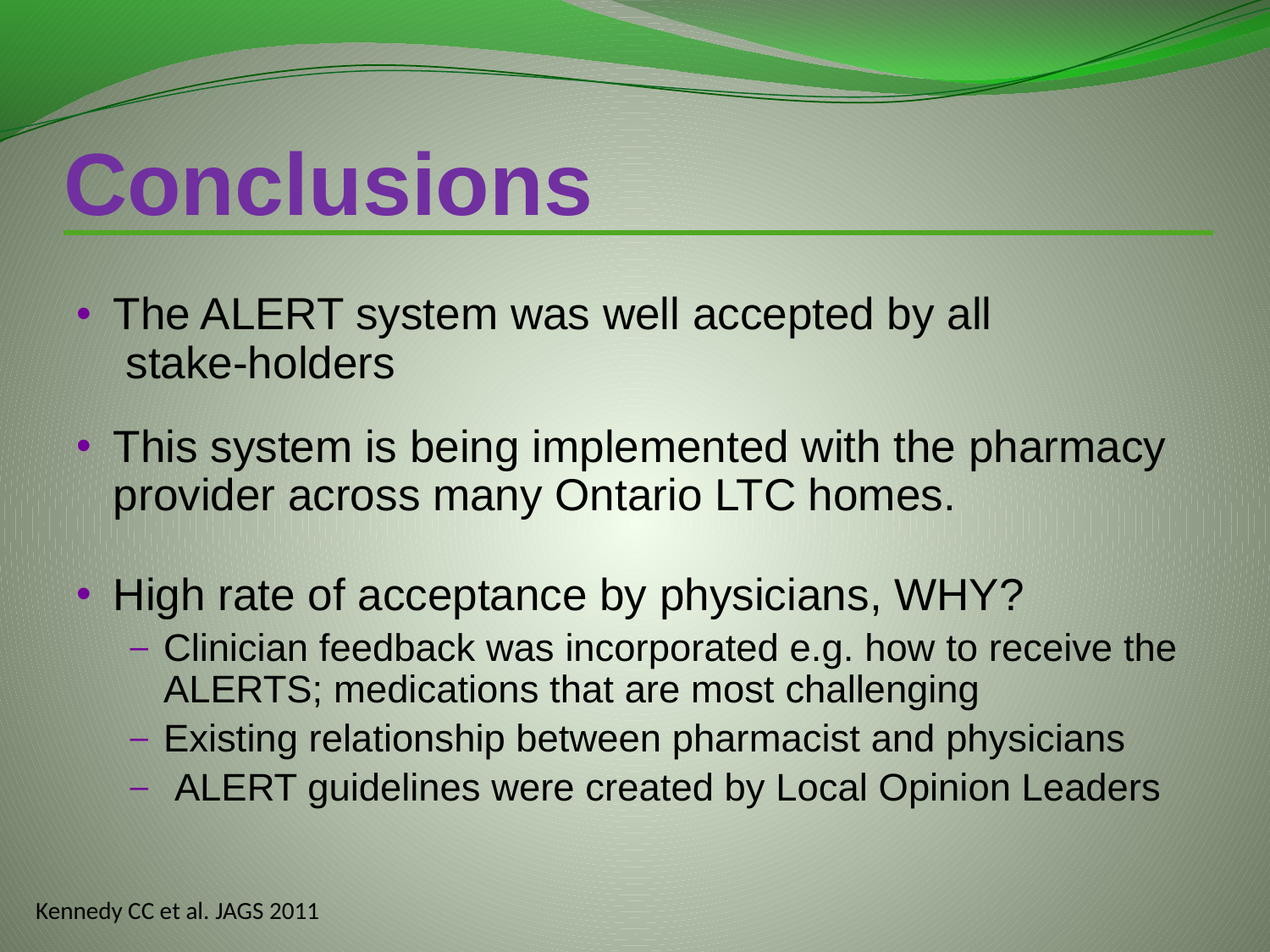

# Conclusions

The ALERT system was well accepted by all                  stake-holders

This system is being implemented with the pharmacy provider across many Ontario LTC homes.

High rate of acceptance by physicians, WHY?
Clinician feedback was incorporated e.g. how to receive the ALERTS; medications that are most challenging
Existing relationship between pharmacist and physicians
 ALERT guidelines were created by Local Opinion Leaders
Kennedy CC et al. JAGS 2011